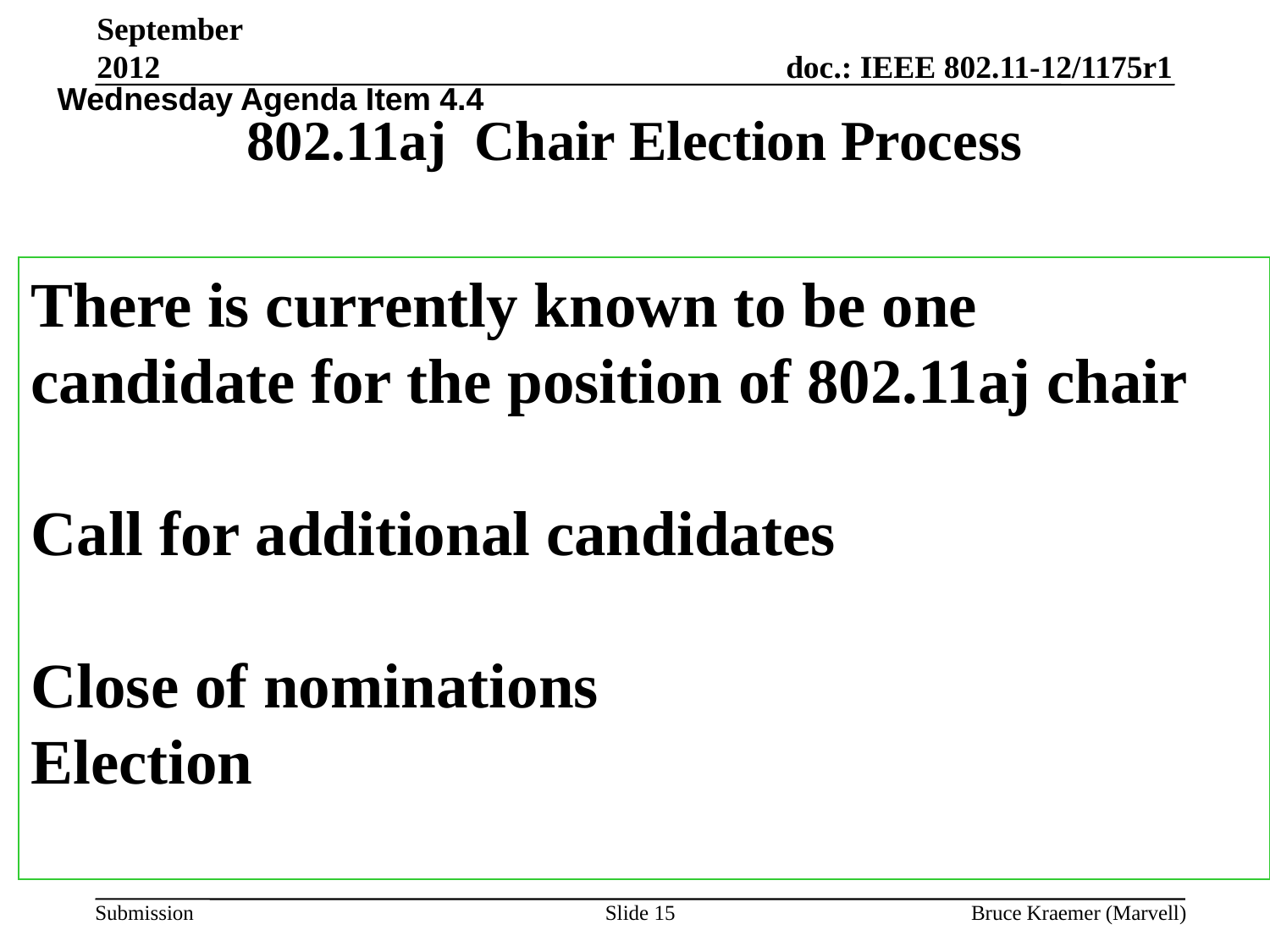

September  2012
Wednesday Agenda Item 4.4
802.11aj  Chair Election Process
There is currently known to be one candidate for the position of 802.11aj chair

Call for additional candidates

Close of nominations
Election

Slide 15
Bruce Kraemer (Marvell)